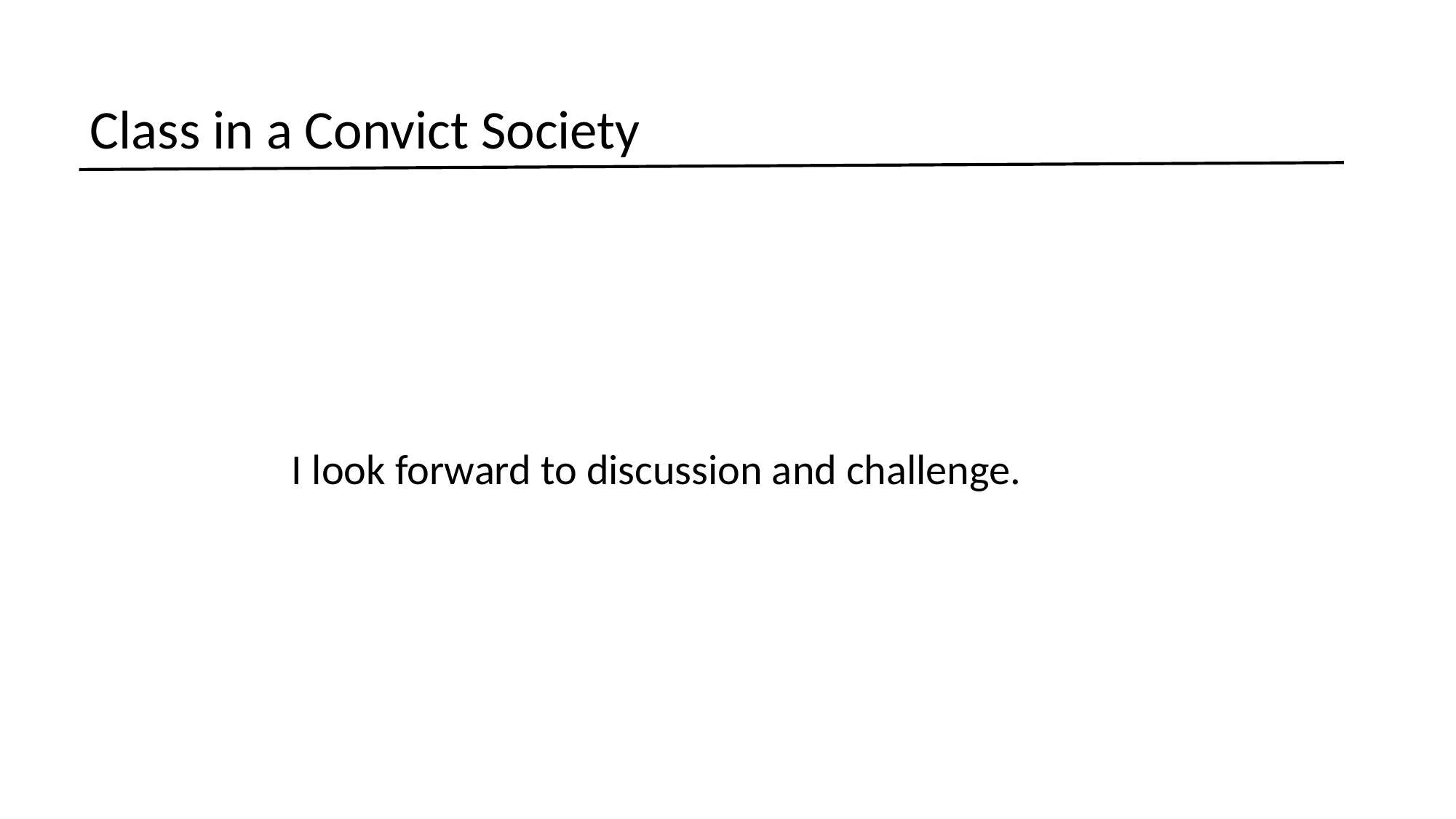

Class in a Convict Society
I look forward to discussion and challenge.